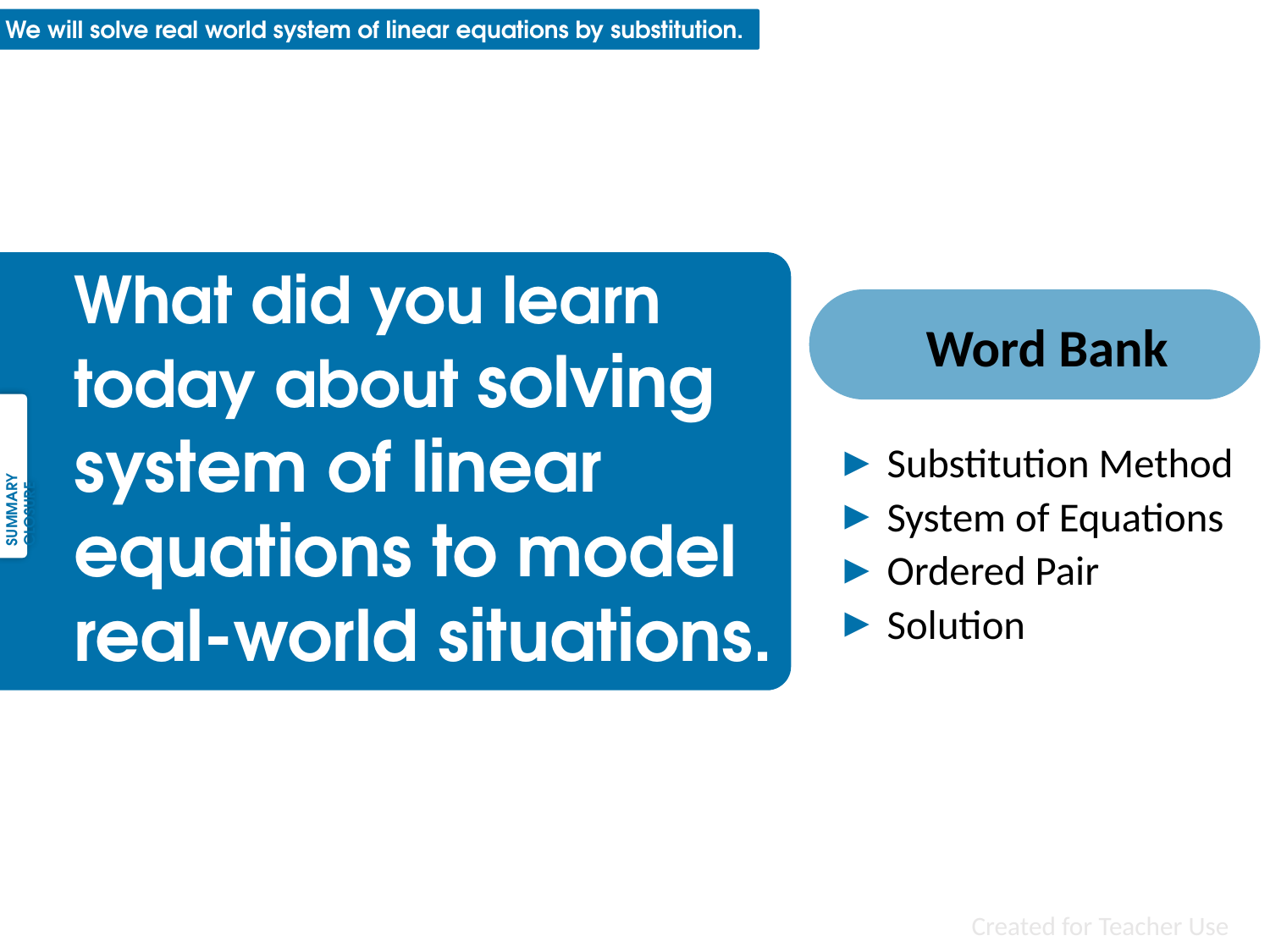

What did you learn today about solving system of linear equations to model real-world situations.

Word Bank
 Substitution Method
 System of Equations
 Ordered Pair
 Solution

SUMMARY CLOSURE